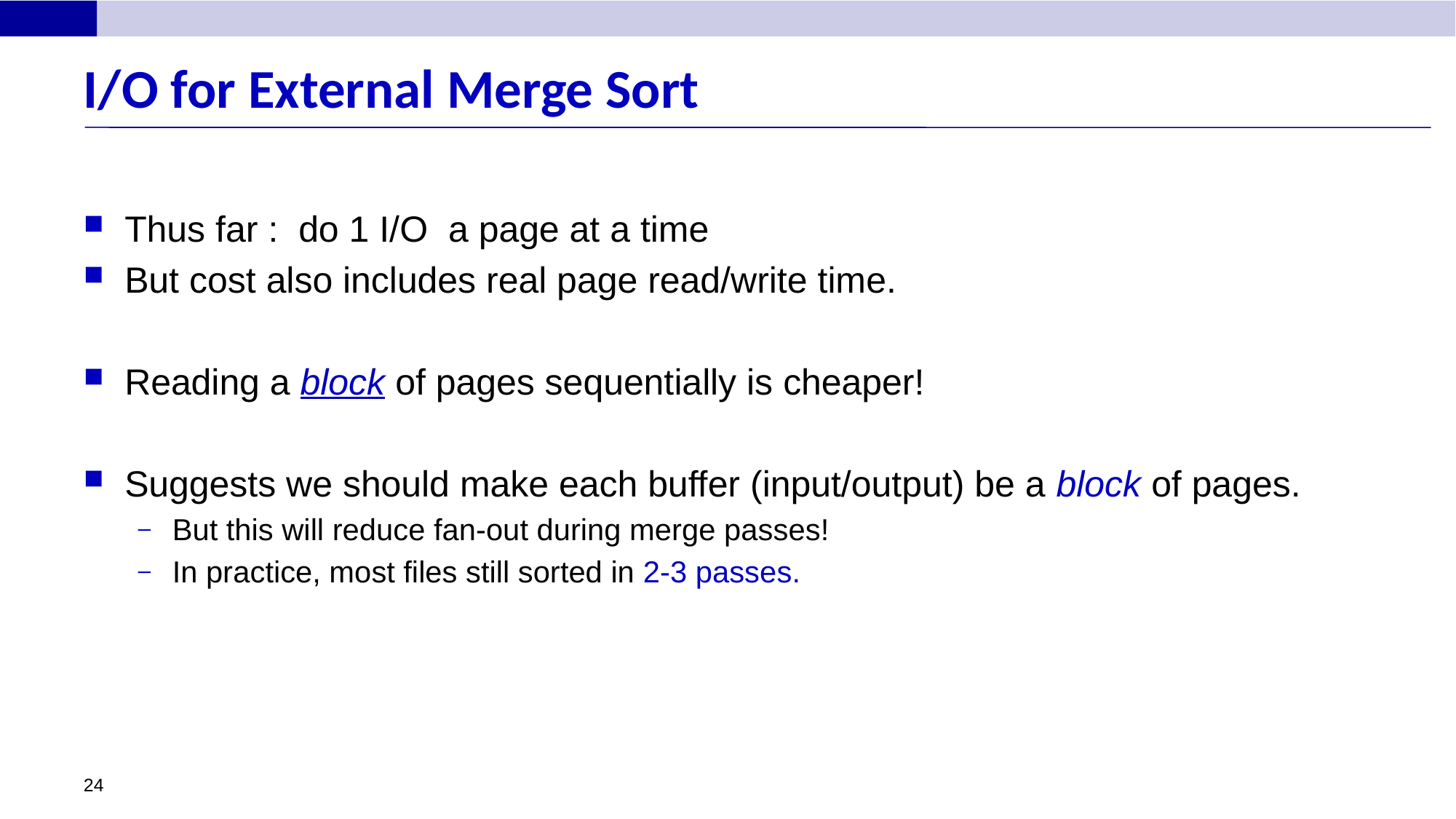

# I/O for External Merge Sort
Thus far :  do 1 I/O  a page at a time
But cost also includes real page read/write time.

Reading a block of pages sequentially is cheaper!

Suggests we should make each buffer (input/output) be a block of pages.
But this will reduce fan-out during merge passes!
In practice, most files still sorted in 2-3 passes.
24